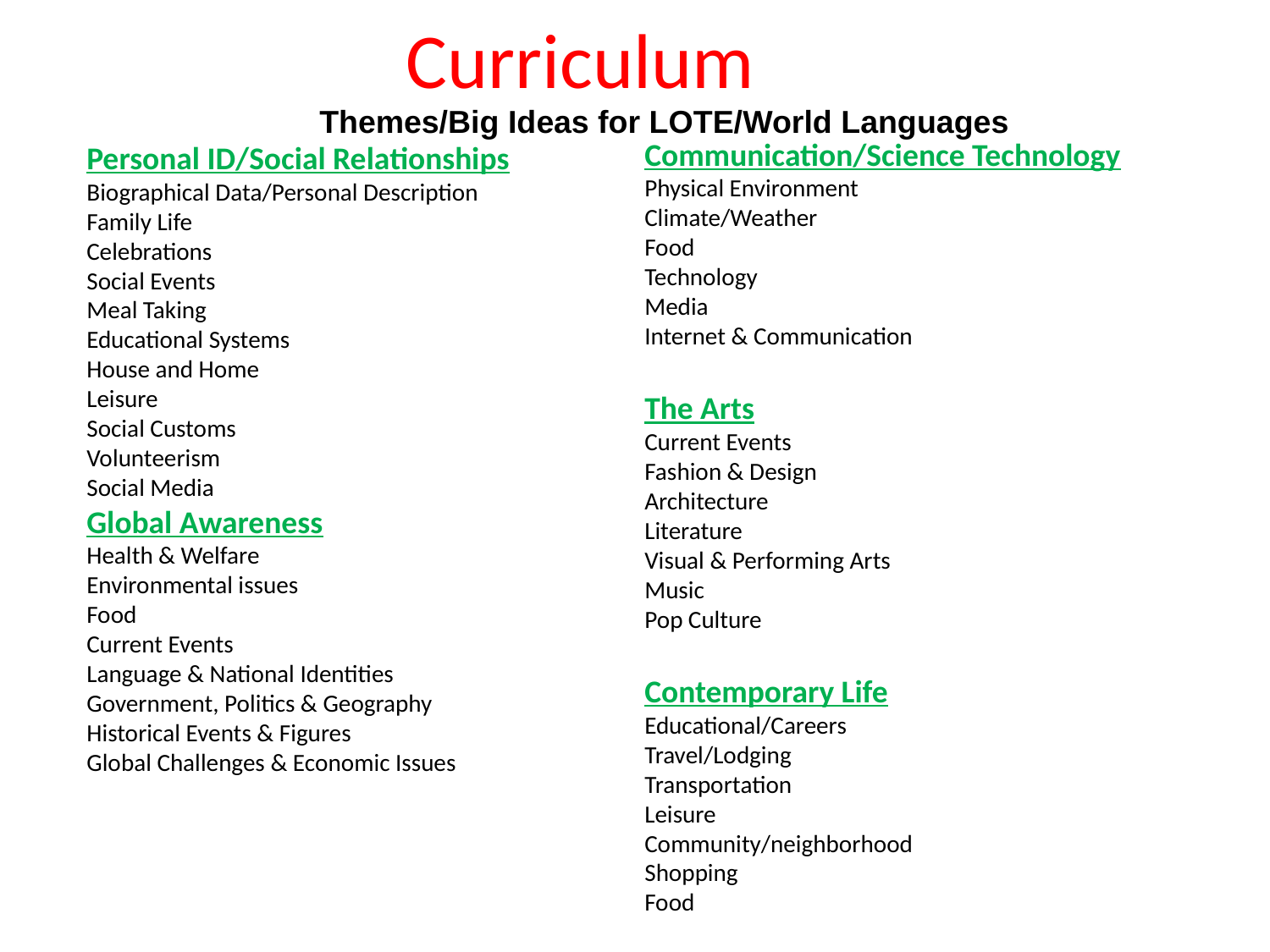

Curriculum
Themes/Big Ideas for LOTE/World Languages
Communication/Science Technology
Physical Environment
Climate/Weather
Food
Technology
Media
Internet & Communication

The Arts
Current Events
Fashion & Design
Architecture
Literature
Visual & Performing Arts
Music
Pop Culture

Contemporary Life
Educational/Careers
Travel/Lodging
Transportation
Leisure
Community/neighborhood
Shopping
Food
Personal ID/Social Relationships
Biographical Data/Personal Description
Family Life
Celebrations
Social Events
Meal Taking
Educational Systems
House and Home
Leisure
Social Customs
Volunteerism
Social Media
Global Awareness
Health & Welfare
Environmental issues
Food
Current Events
Language & National Identities
Government, Politics & Geography
Historical Events & Figures
Global Challenges & Economic Issues